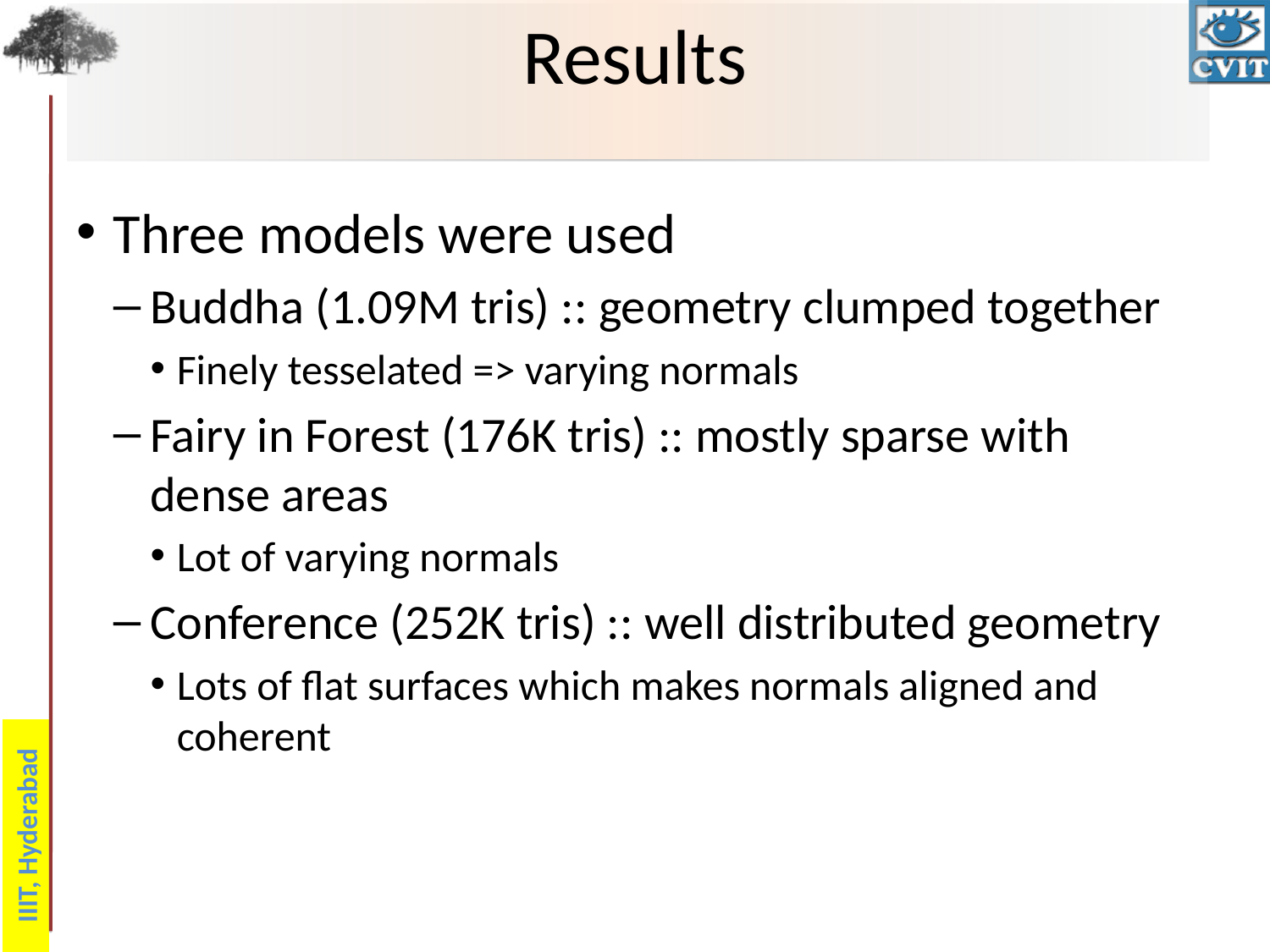

# Results
Three models were used
Buddha (1.09M tris) :: geometry clumped together
Finely tesselated => varying normals
Fairy in Forest (176K tris) :: mostly sparse with dense areas
Lot of varying normals
Conference (252K tris) :: well distributed geometry
Lots of flat surfaces which makes normals aligned and coherent